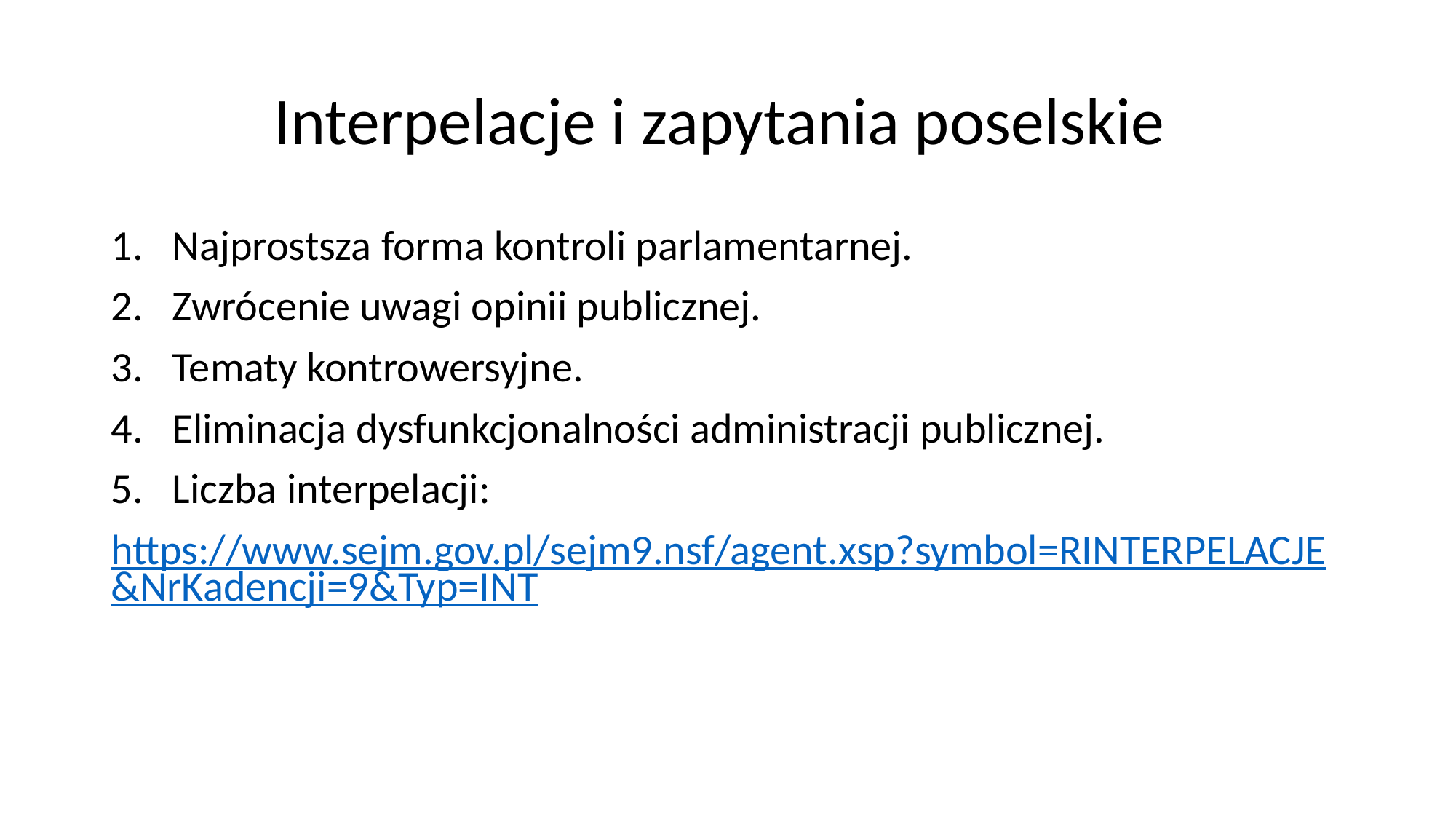

# Interpelacje i zapytania poselskie
Najprostsza forma kontroli parlamentarnej.
Zwrócenie uwagi opinii publicznej.
Tematy kontrowersyjne.
Eliminacja dysfunkcjonalności administracji publicznej.
Liczba interpelacji:
https://www.sejm.gov.pl/sejm9.nsf/agent.xsp?symbol=RINTERPELACJE&NrKadencji=9&Typ=INT